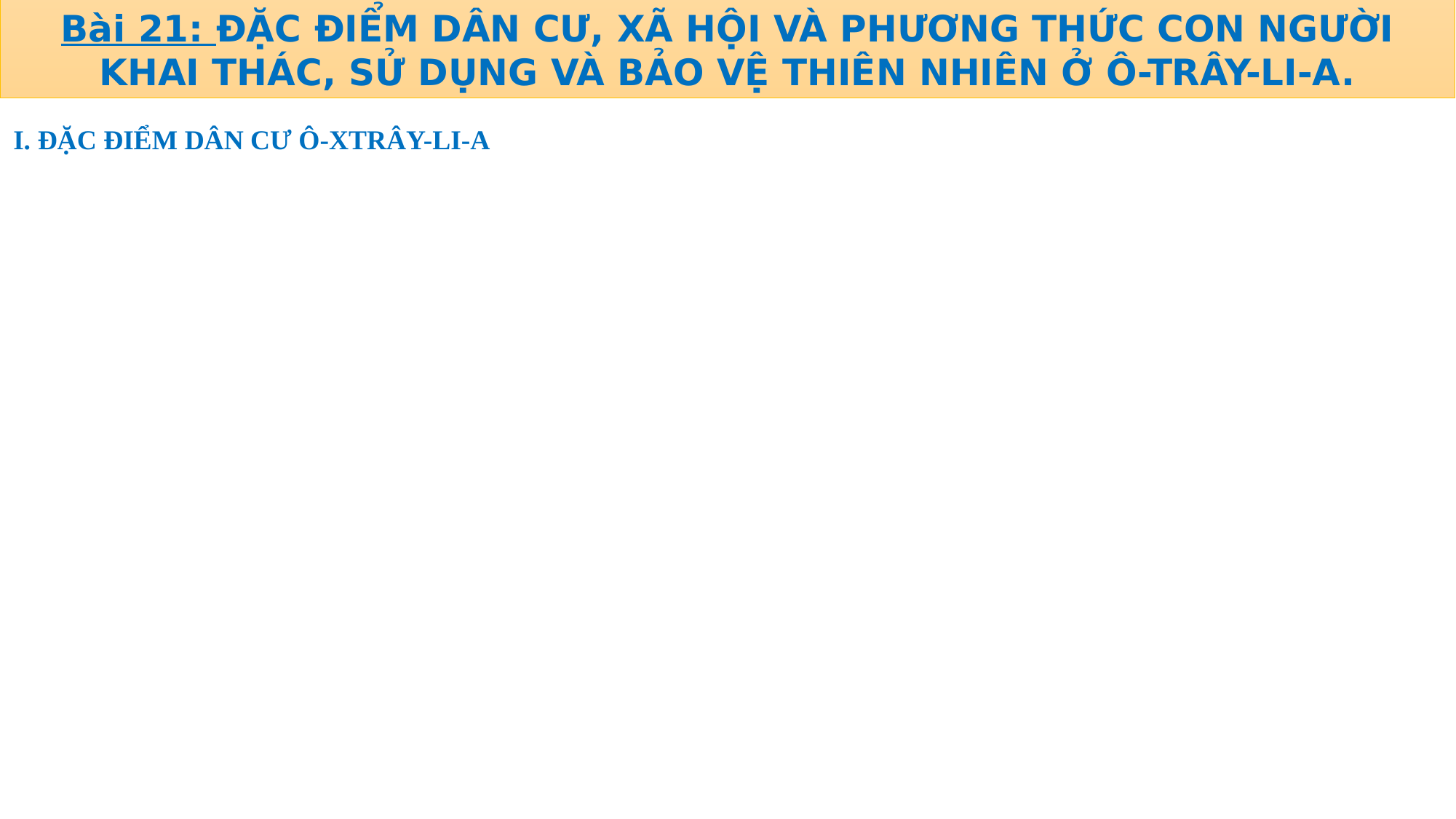

Bài 21: ĐẶC ĐIỂM DÂN CƯ, XÃ HỘI VÀ PHƯƠNG THỨC CON NGƯỜI KHAI THÁC, SỬ DỤNG VÀ BẢO VỆ THIÊN NHIÊN Ở Ô-TRÂY-LI-A.
I. ĐẶC ĐIỂM DÂN CƯ Ô-XTRÂY-LI-A